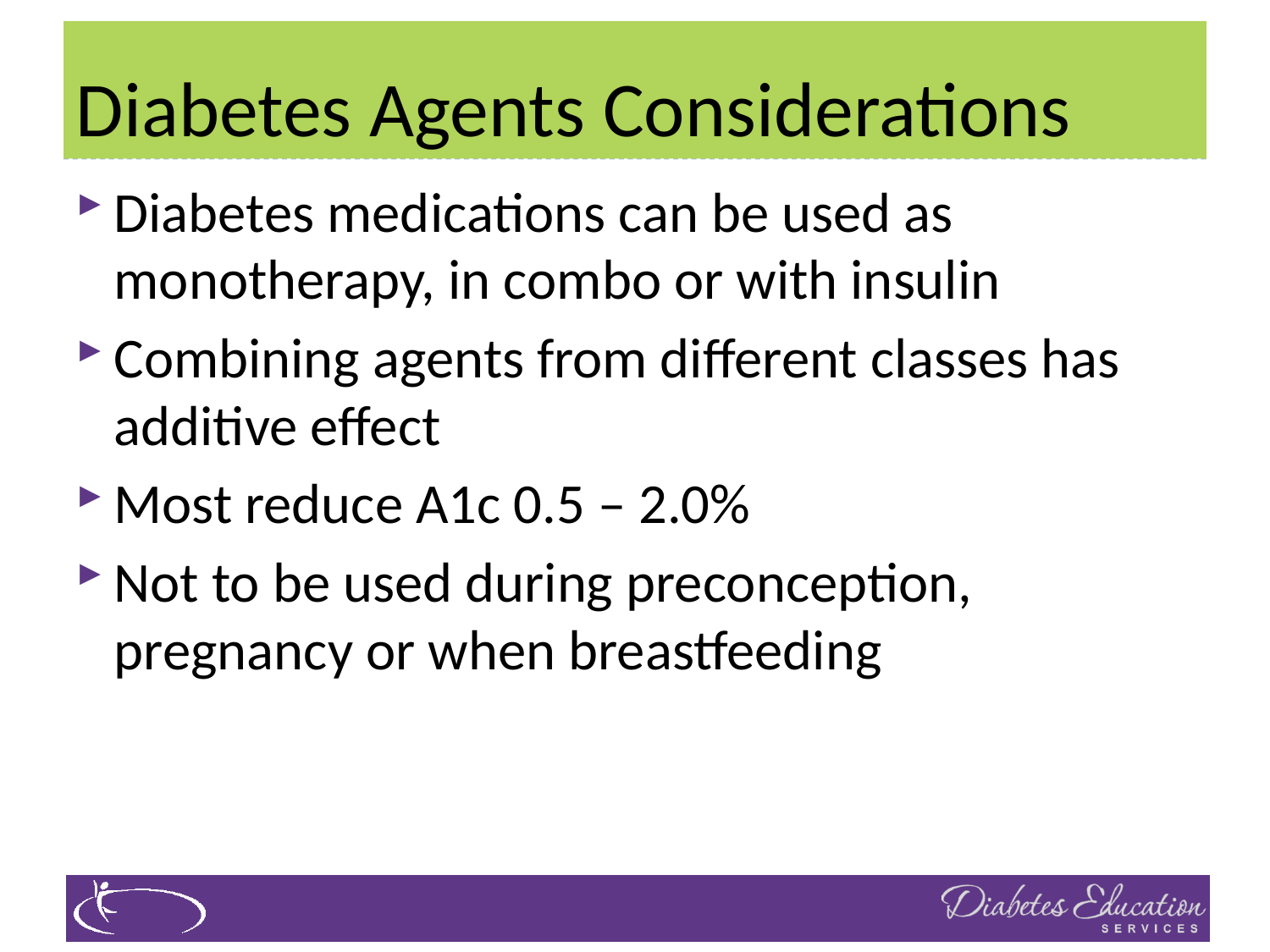

# Diabetes Agents Considerations
Diabetes medications can be used as monotherapy, in combo or with insulin
Combining agents from different classes has additive effect
Most reduce A1c 0.5 – 2.0%
Not to be used during preconception, pregnancy or when breastfeeding